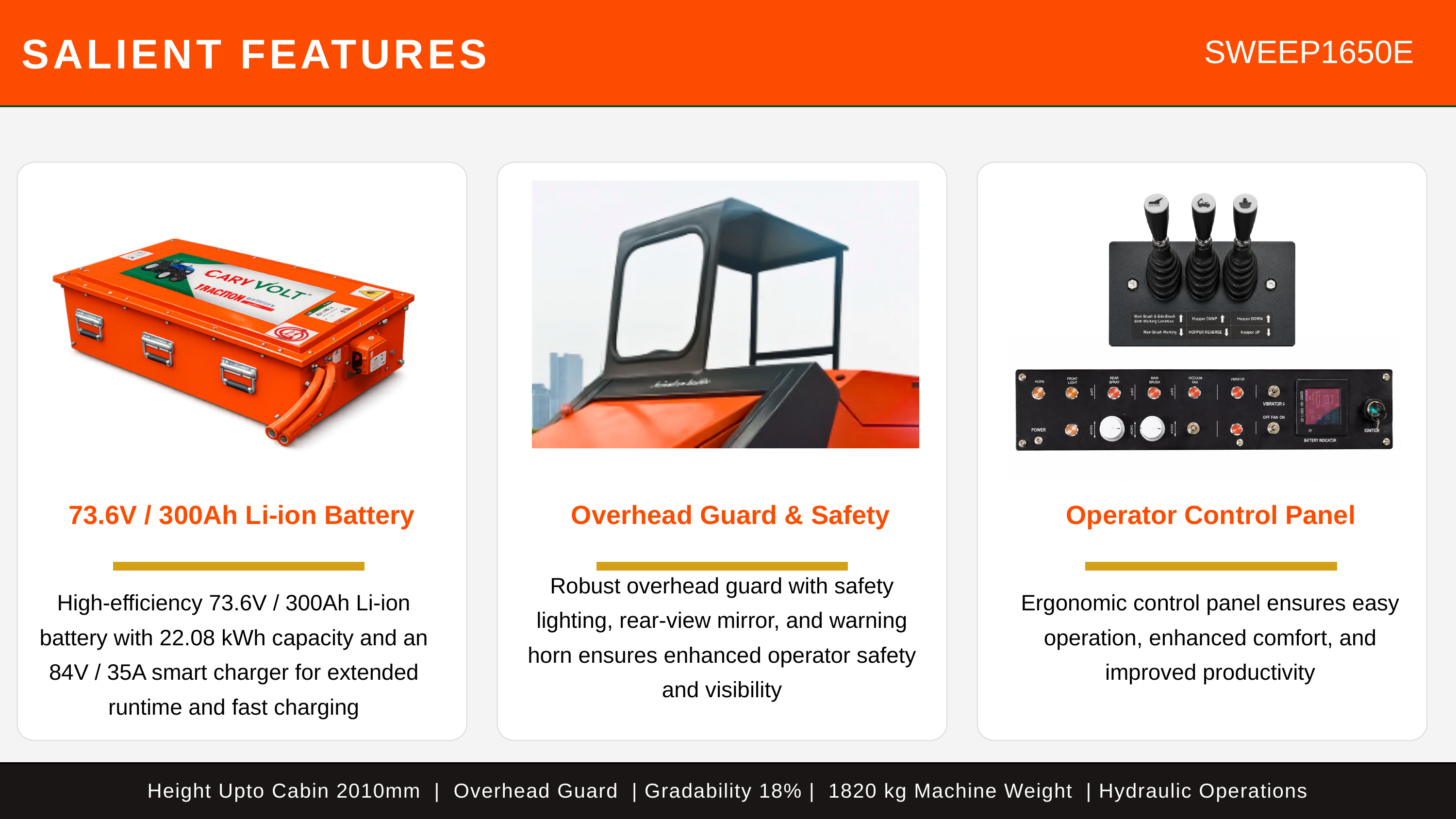

SALIENT FEATURES

SWEEP1650E

76.8V / 400Ah Battery
73.6V / 300Ah Li-ion Battery
Overhead Guard & Safety
Operator Control Panel

Robust overhead guard with safety lighting, rear-view mirror, and warning horn ensures enhanced operator safety and visibility

Ergonomic control panel ensures easy operation, enhanced comfort, and improved productivity

High-efficiency 73.6V / 300Ah Li-ion battery with 22.08 kWh capacity and an 84V / 35A smart charger for extended runtime and fast charging

Height Upto Cabin 2010mm  |  Overhead Guard  | Gradability 18% |  1820 kg Machine Weight  | Hydraulic Operations